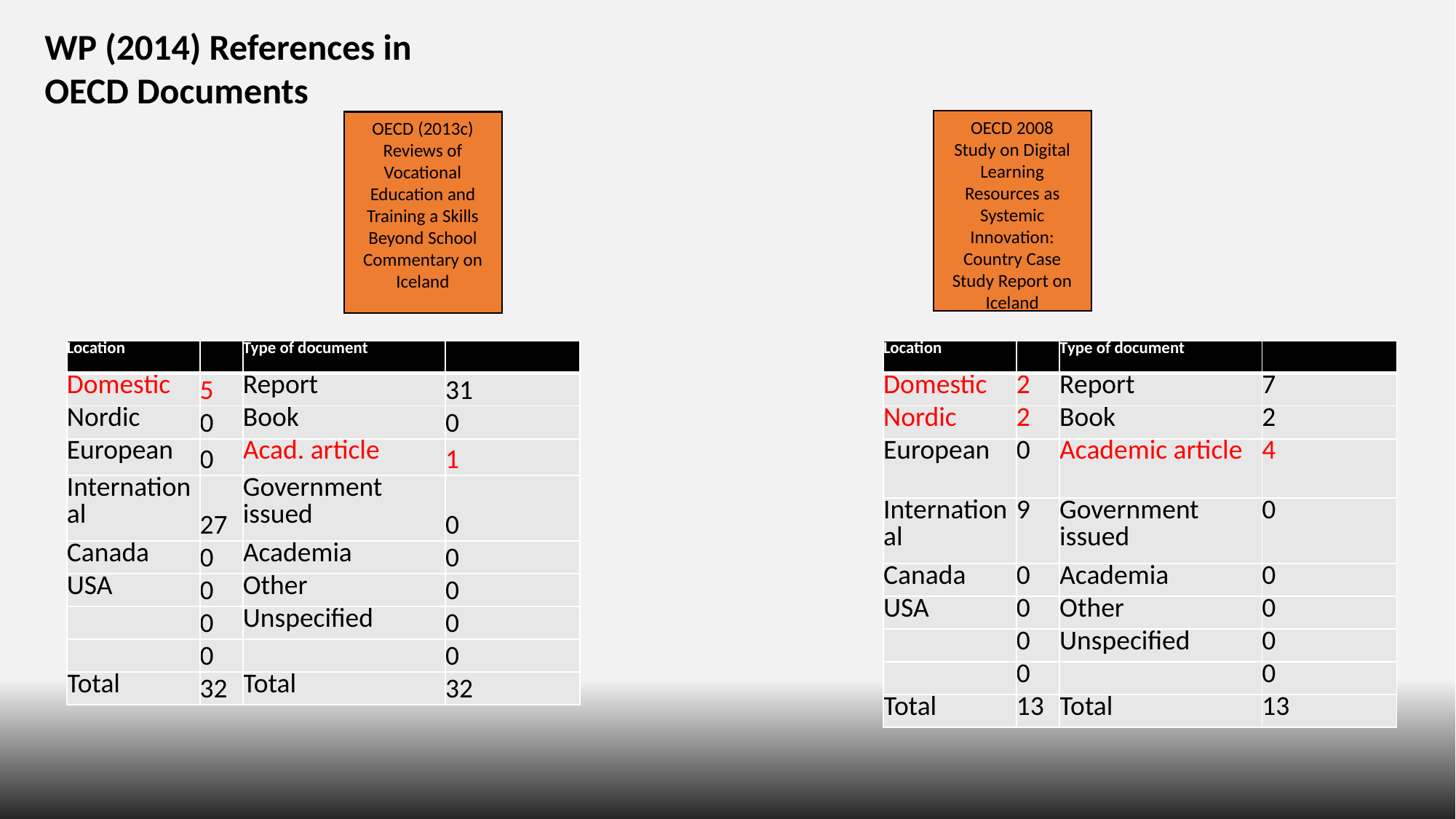

WP (2014) References in OECD Documents
OECD 2008
Study on Digital Learning Resources as Systemic Innovation: Country Case Study Report on Iceland
OECD (2013c) Reviews of Vocational Education and Training a Skills Beyond School Commentary on Iceland
| Location |  | Type of document |  |
| --- | --- | --- | --- |
| Domestic | 5 | Report | 31 |
| Nordic | 0 | Book | 0 |
| European | 0 | Acad. article | 1 |
| International | 27 | Government issued | 0 |
| Canada | 0 | Academia | 0 |
| USA | 0 | Other | 0 |
|  | 0 | Unspecified | 0 |
|  | 0 |  | 0 |
| Total | 32 | Total | 32 |
| Location |  | Type of document |  |
| --- | --- | --- | --- |
| Domestic | 2 | Report | 7 |
| Nordic | 2 | Book | 2 |
| European | 0 | Academic article | 4 |
| International | 9 | Government issued | 0 |
| Canada | 0 | Academia | 0 |
| USA | 0 | Other | 0 |
|  | 0 | Unspecified | 0 |
|  | 0 |  | 0 |
| Total | 13 | Total | 13 |